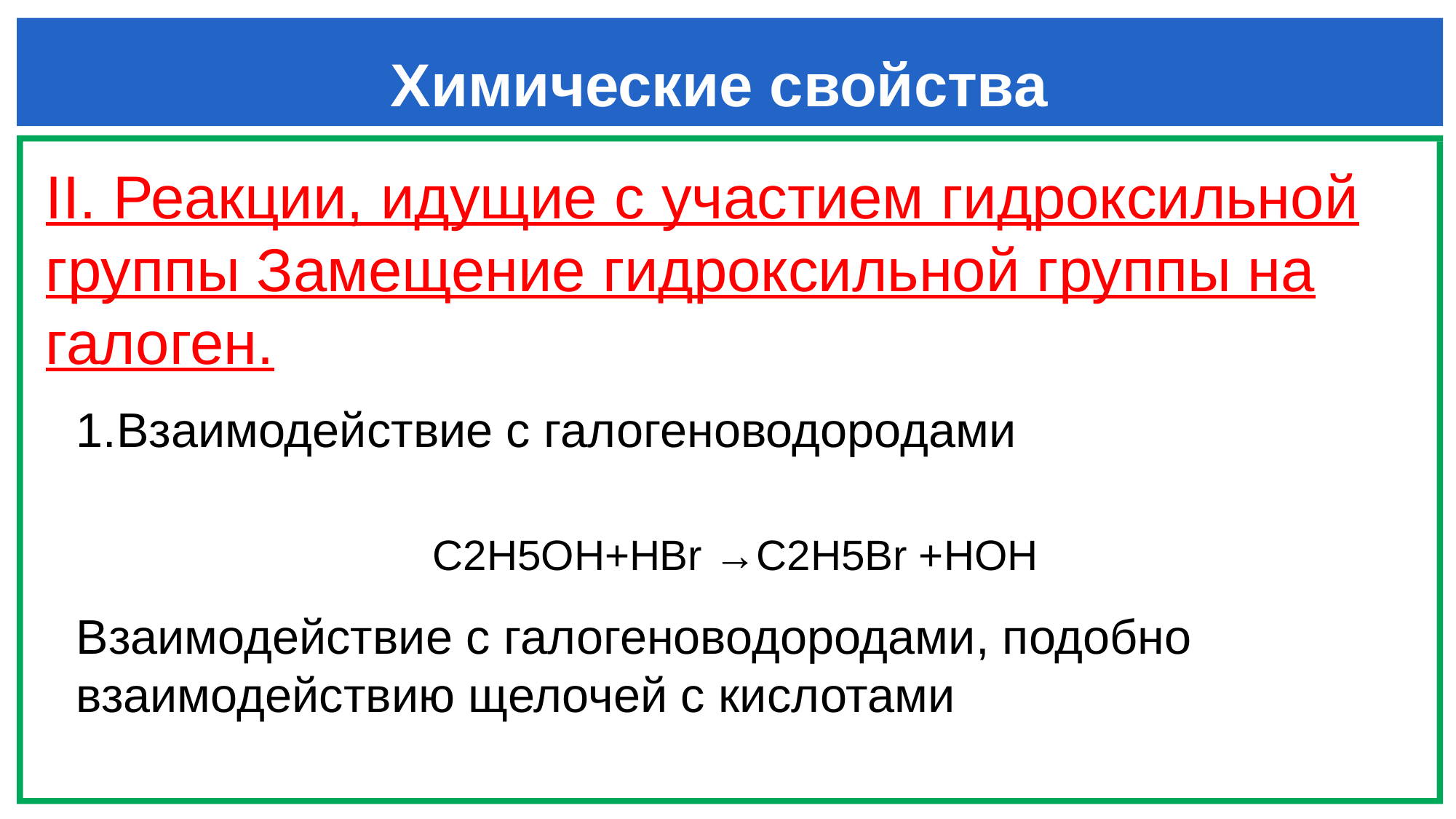

# Химические свойства

II. Реакции, идущие с участием гидроксильной группы Замещение гидроксильной группы на галоген.

1.Взаимодействие с галогеноводородами

Взаимодействие с галогеноводородами, подобно     взаимодействию щелочей с кислотами

C2H5OH+HBr →C2H5Br +HOH